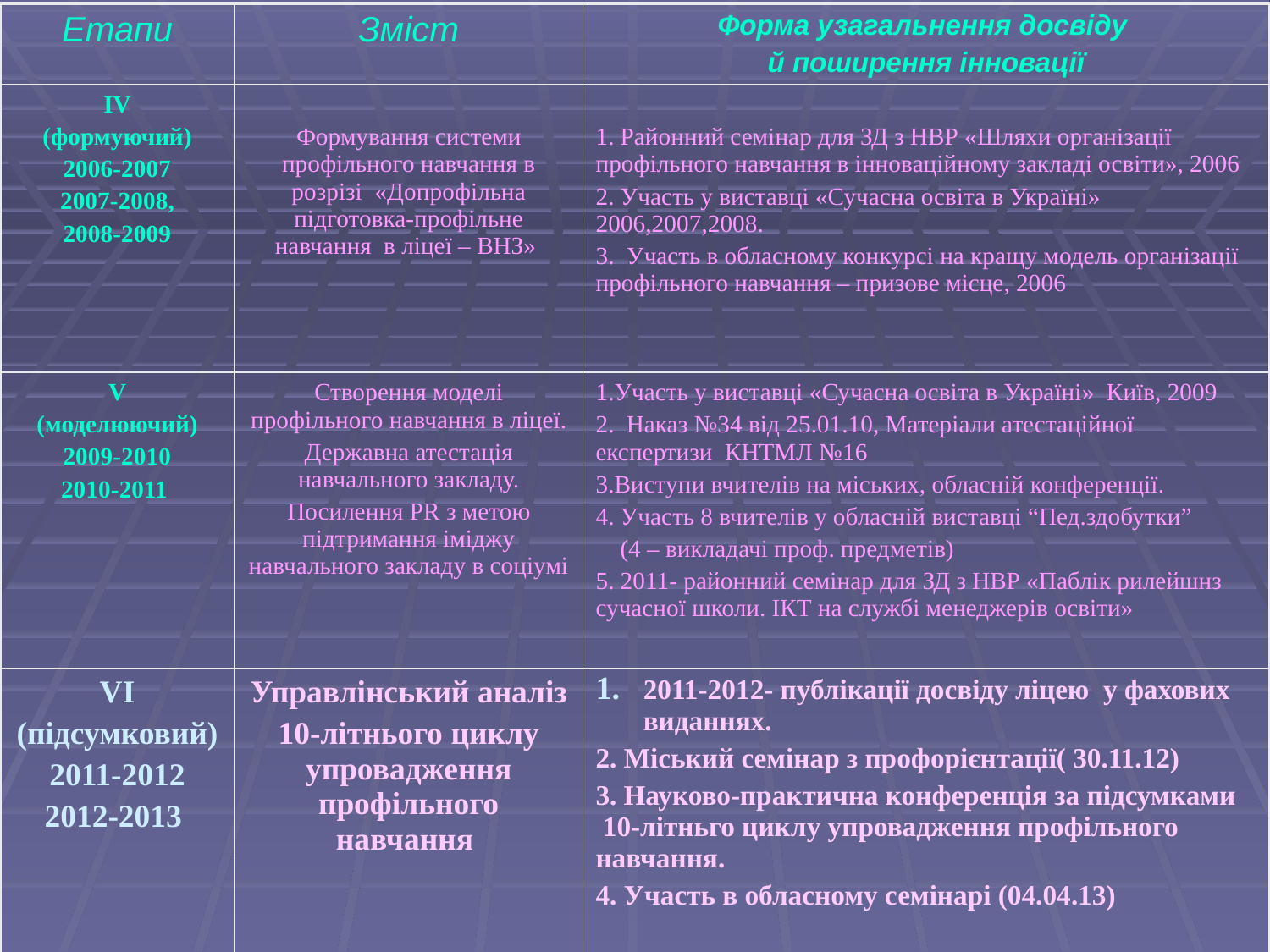

| Етапи | Зміст | Форма узагальнення досвіду й поширення інновації |
| --- | --- | --- |
| IV (формуючий) 2006-2007 2007-2008, 2008-2009 | Формування системи профільного навчання в розрізі «Допрофільна підготовка-профільне навчання в ліцеї – ВНЗ» | 1. Районний семінар для ЗД з НВР «Шляхи організації профільного навчання в інноваційному закладі освіти», 2006 2. Участь у виставці «Сучасна освіта в Україні» 2006,2007,2008. 3. Участь в обласному конкурсі на кращу модель організації профільного навчання – призове місце, 2006 |
| V (моделюючий) 2009-2010 2010-2011 | Створення моделі профільного навчання в ліцеї. Державна атестація навчального закладу. Посилення PR з метою підтримання іміджу навчального закладу в соціумі | 1.Участь у виставці «Сучасна освіта в Україні» Київ, 2009 2. Наказ №34 від 25.01.10, Матеріали атестаційної експертизи КНТМЛ №16 3.Виступи вчителів на міських, обласній конференції. 4. Участь 8 вчителів у обласній виставці “Пед.здобутки” (4 – викладачі проф. предметів) 5. 2011- районний семінар для ЗД з НВР «Паблік рилейшнз сучасної школи. ІКТ на службі менеджерів освіти» |
| VI (підсумковий) 2011-2012 2012-2013 | Управлінський аналіз 10-літнього циклу упровадження профільного навчання | 2011-2012- публікації досвіду ліцею у фахових виданнях. 2. Міський семінар з профорієнтації( 30.11.12) 3. Науково-практична конференція за підсумками 10-літньго циклу упровадження профільного навчання. 4. Участь в обласному семінарі (04.04.13) |